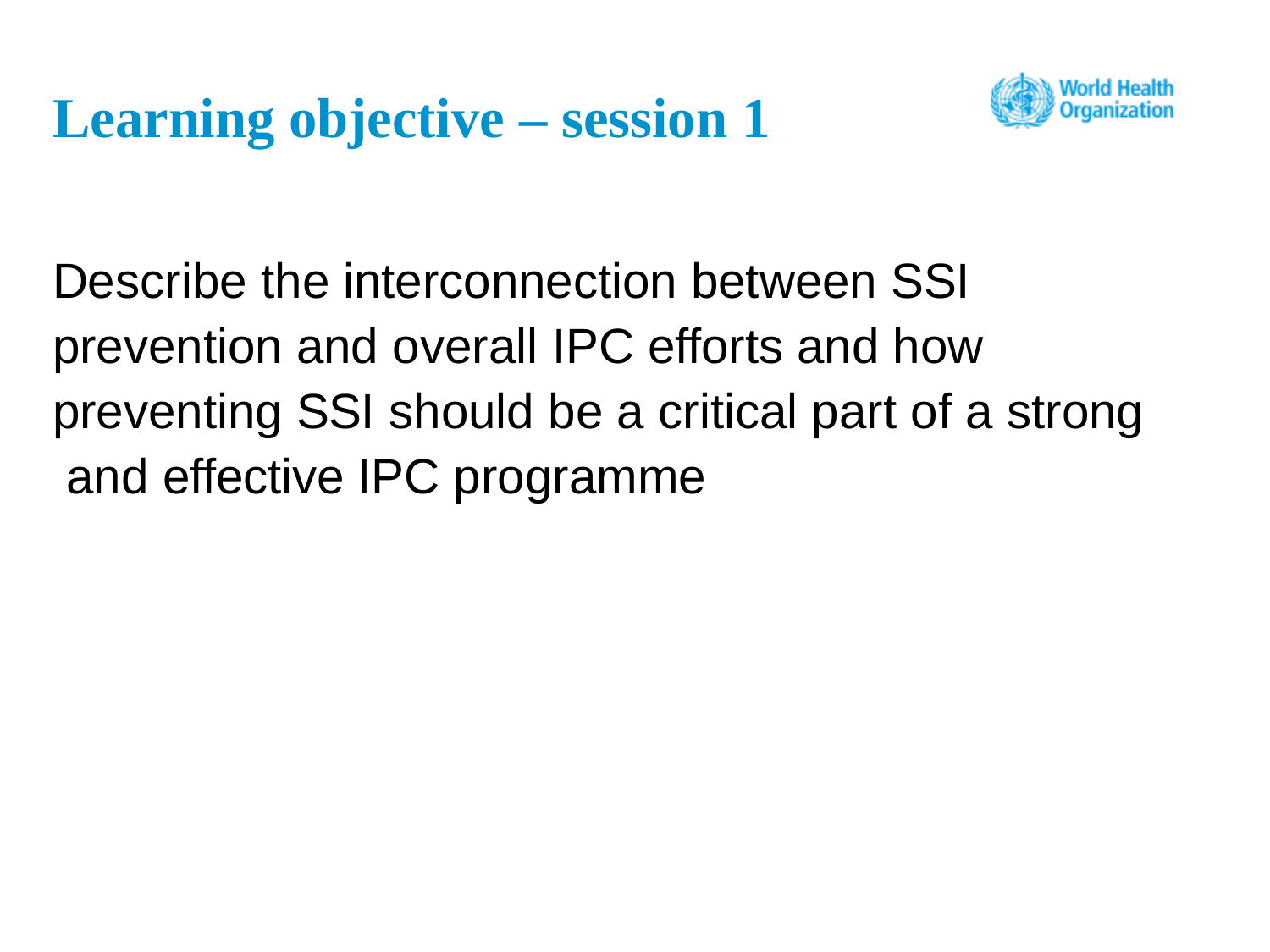

# Learning objective – session 1
Describe the interconnection between SSI  prevention and overall IPC efforts and how  preventing SSI should be a critical part of a strong  and effective IPC programme